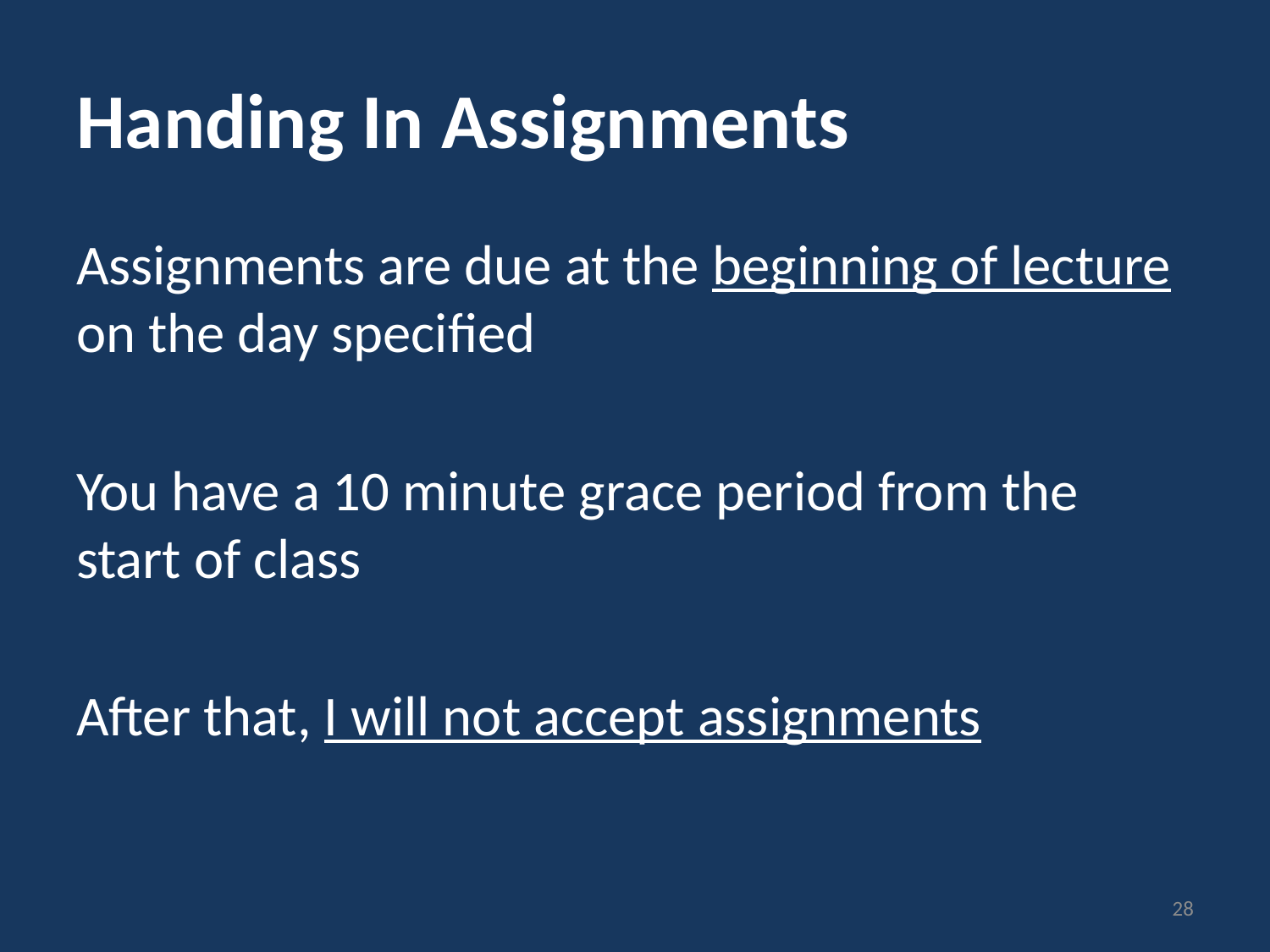

# Handing In Assignments
Assignments are due at the beginning of lecture on the day specified

You have a 10 minute grace period from the start of class

After that, I will not accept assignments
28